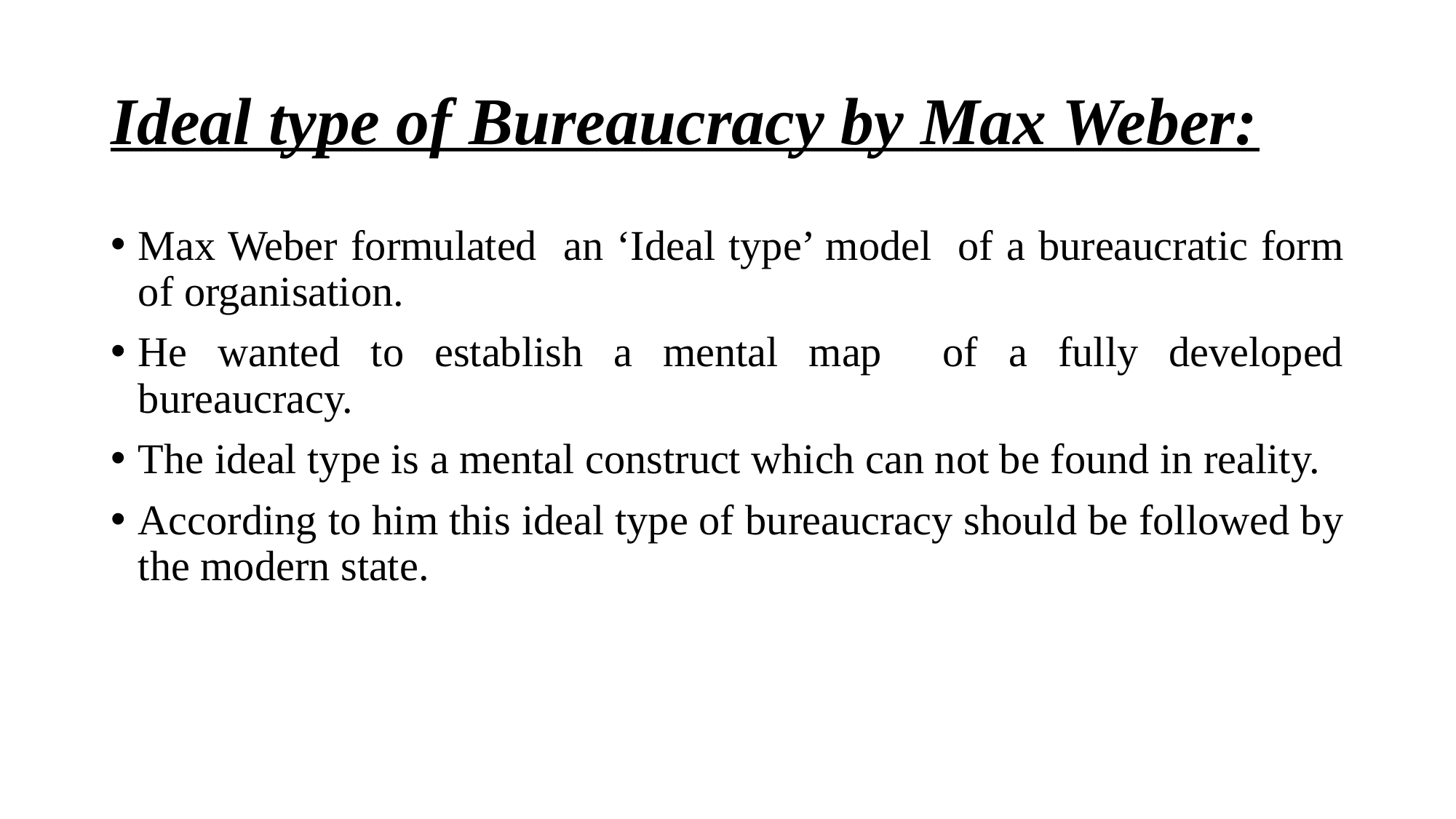

# Ideal type of Bureaucracy by Max Weber:
Max Weber formulated  an ‘Ideal type’ model  of a bureaucratic form of organisation.
He wanted to establish a mental map  of a fully developed bureaucracy.
The ideal type is a mental construct which can not be found in reality.
According to him this ideal type of bureaucracy should be followed by the modern state.